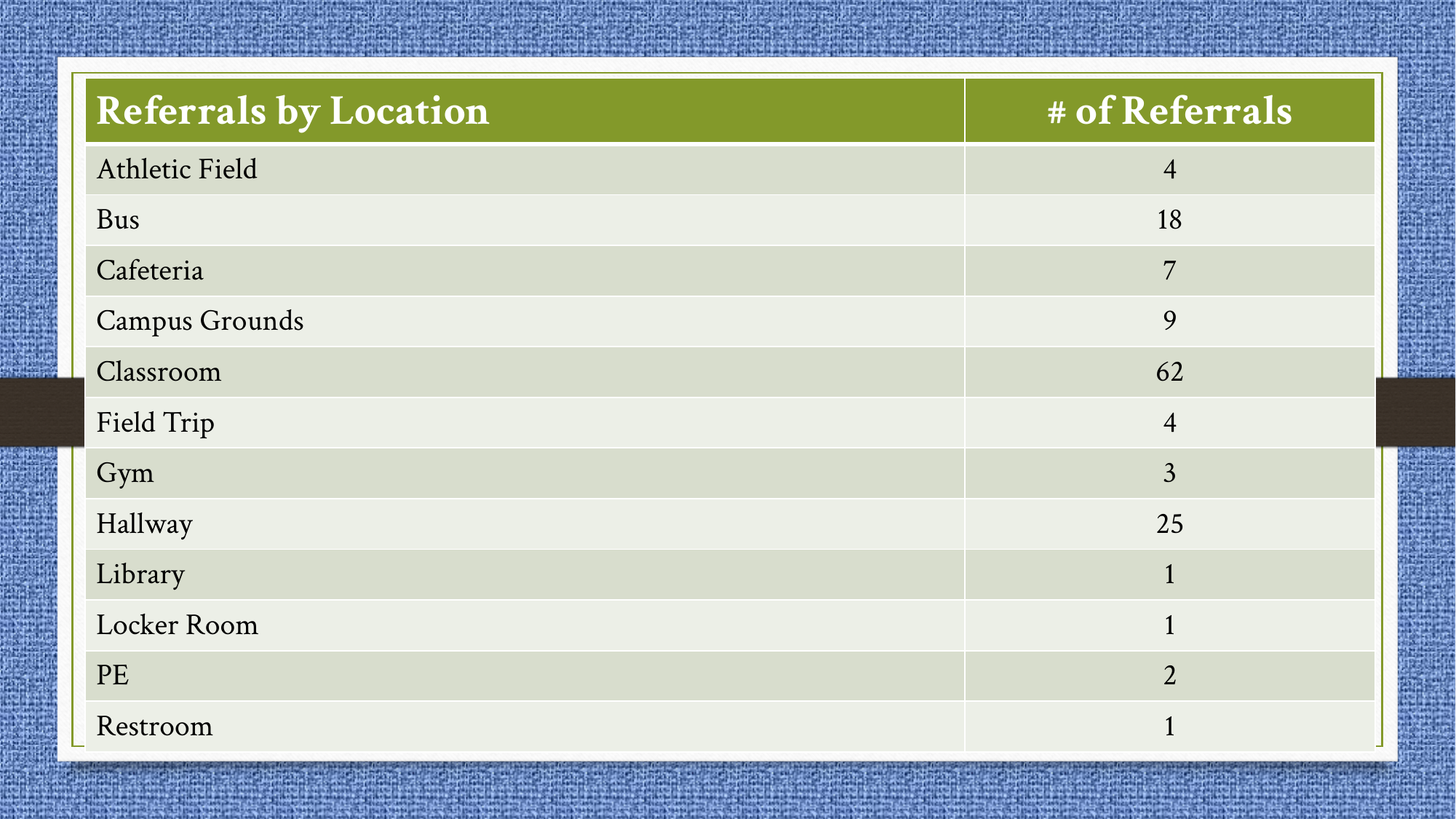

| Referrals by Location | # of Referrals |
| --- | --- |
| Athletic Field | 4 |
| Bus | 18 |
| Cafeteria | 7 |
| Campus Grounds | 9 |
| Classroom | 62 |
| Field Trip | 4 |
| Gym | 3 |
| Hallway | 25 |
| Library | 1 |
| Locker Room | 1 |
| PE | 2 |
| Restroom | 1 |
# Referral Descriptions